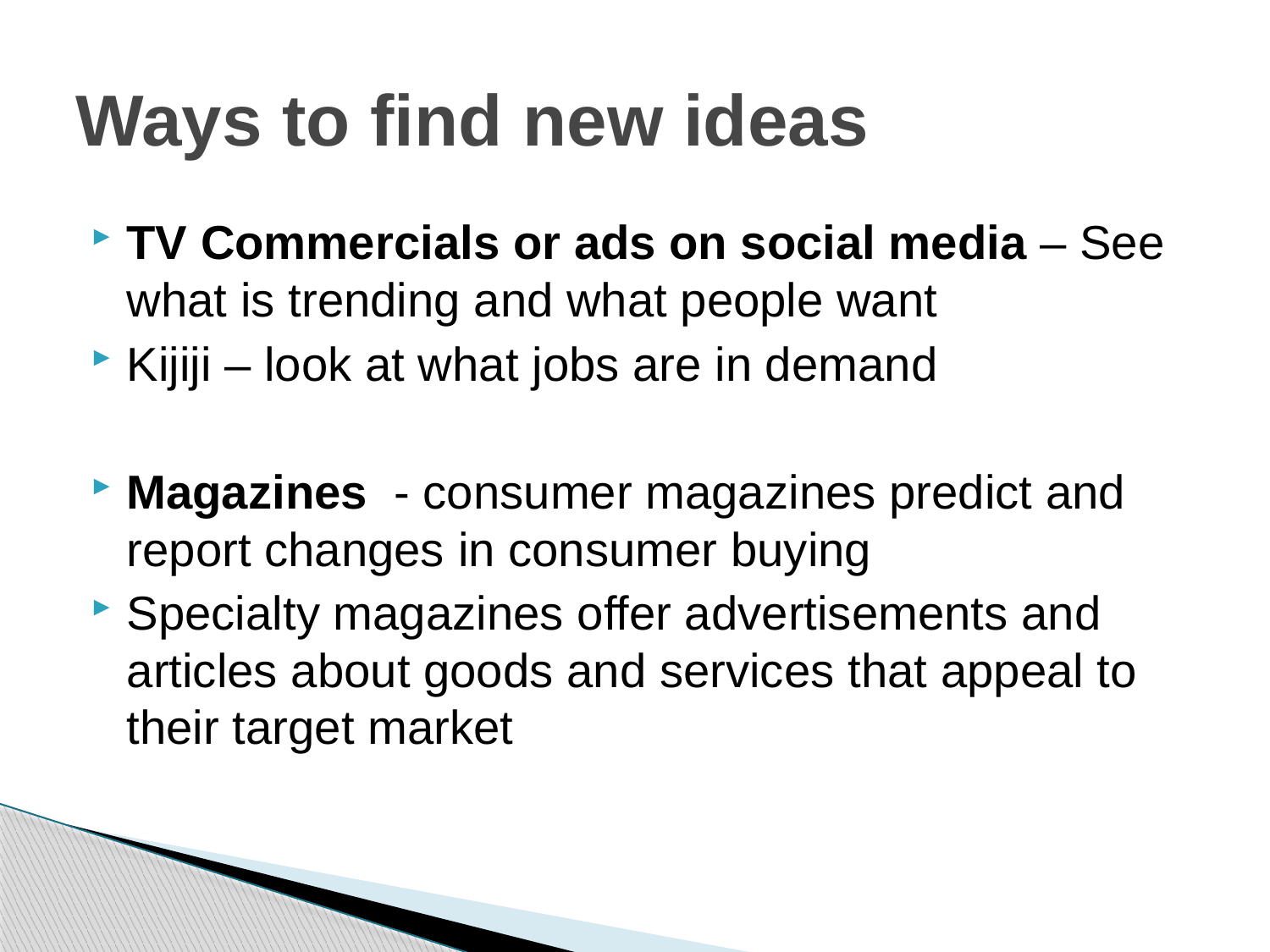

# Ways to find new ideas
TV Commercials or ads on social media – See what is trending and what people want
Kijiji – look at what jobs are in demand

Magazines  - consumer magazines predict and report changes in consumer buying
Specialty magazines offer advertisements and articles about goods and services that appeal to their target market